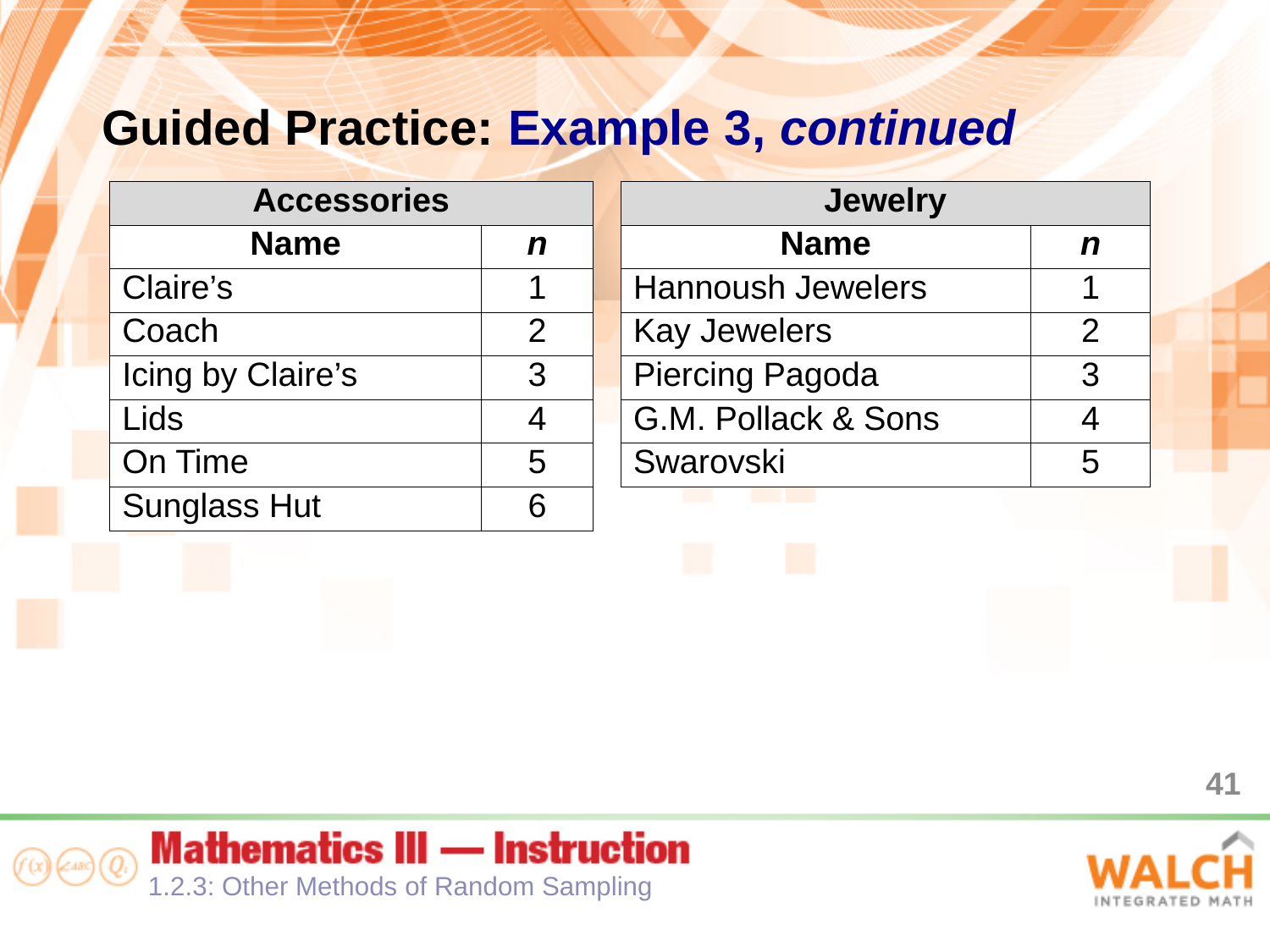

Guided Practice: Example 3, continued

| Accessories |  |
| --- | --- |
| Name | n |
| Claire’s | 1 |
| Coach | 2 |
| Icing by Claire’s | 3 |
| Lids | 4 |
| On Time | 5 |
| Sunglass Hut | 6 |
| Jewelry |  |
| --- | --- |
| Name | n |
| Hannoush Jewelers | 1 |
| Kay Jewelers | 2 |
| Piercing Pagoda | 3 |
| G.M. Pollack & Sons | 4 |
| Swarovski | 5 |
41
1.2.3: Other Methods of Random Sampling